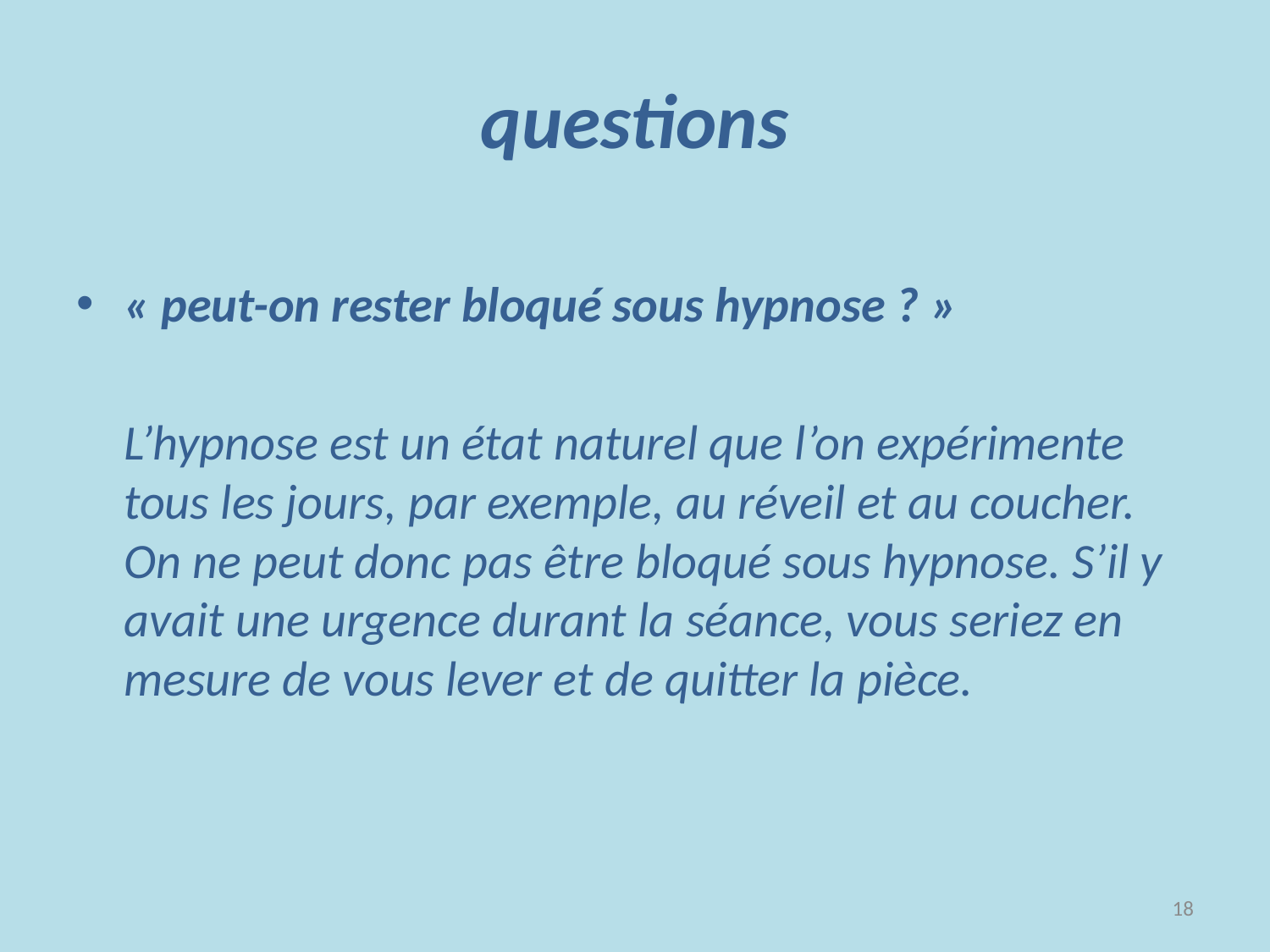

# questions
« peut-on rester bloqué sous hypnose ? »

	L’hypnose est un état naturel que l’on expérimente tous les jours, par exemple, au réveil et au coucher. On ne peut donc pas être bloqué sous hypnose. S’il y avait une urgence durant la séance, vous seriez en mesure de vous lever et de quitter la pièce.
18